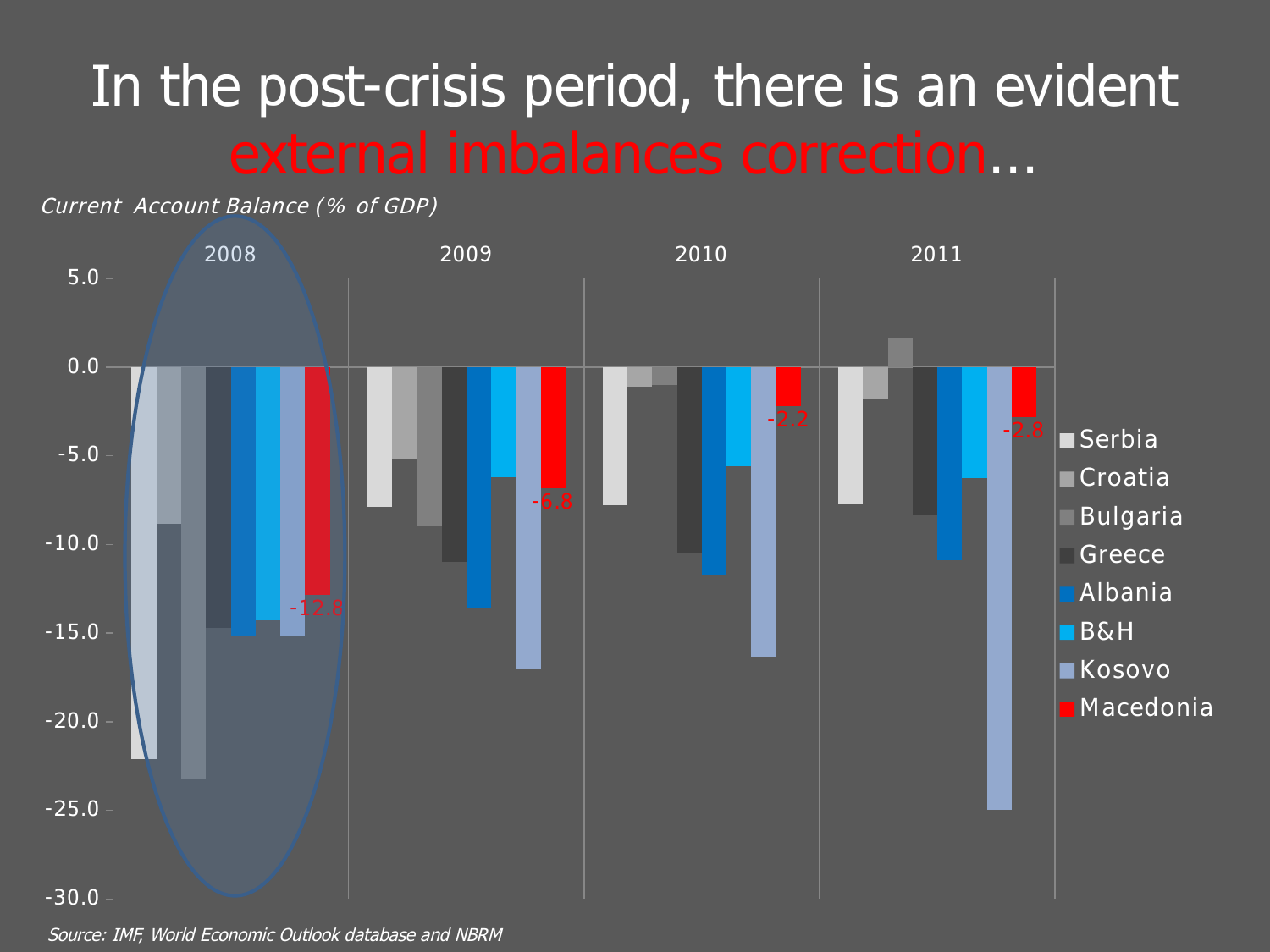

# In the post-crisis period, there is an evident external imbalances correction...
Current  Account Balance (% of GDP)

### Chart

| Category | Serbia | Croatia | Bulgaria | Greece | Albania | B&H | Kosovo | Macedonia |
|---|---|---|---|---|---|---|---|---|
| 39813 | -22.1 | -8.827 | -23.181 | -14.688 | -15.117 | -14.290999999999999 | -15.206 | -12.82280850644032 |
| 40178 | -7.9 | -5.184999999999999 | -8.94 | -10.986000000000002 | -13.543999999999999 | -6.221 | -17.064999999999998 | -6.81000497955551 |
| 40543 | -7.8 | -1.095 | -0.992 | -10.453000000000003 | -11.76 | -5.589 | -16.325 | -2.1782738537203894 |
| 40908 | -7.686999999999999 | -1.837 | 1.6400000000000001 | -8.371 | -10.906000000000002 | -6.239 | -24.97 | -2.8151968799347644 |
Source: IMF, World Economic Outlook database and NBRM